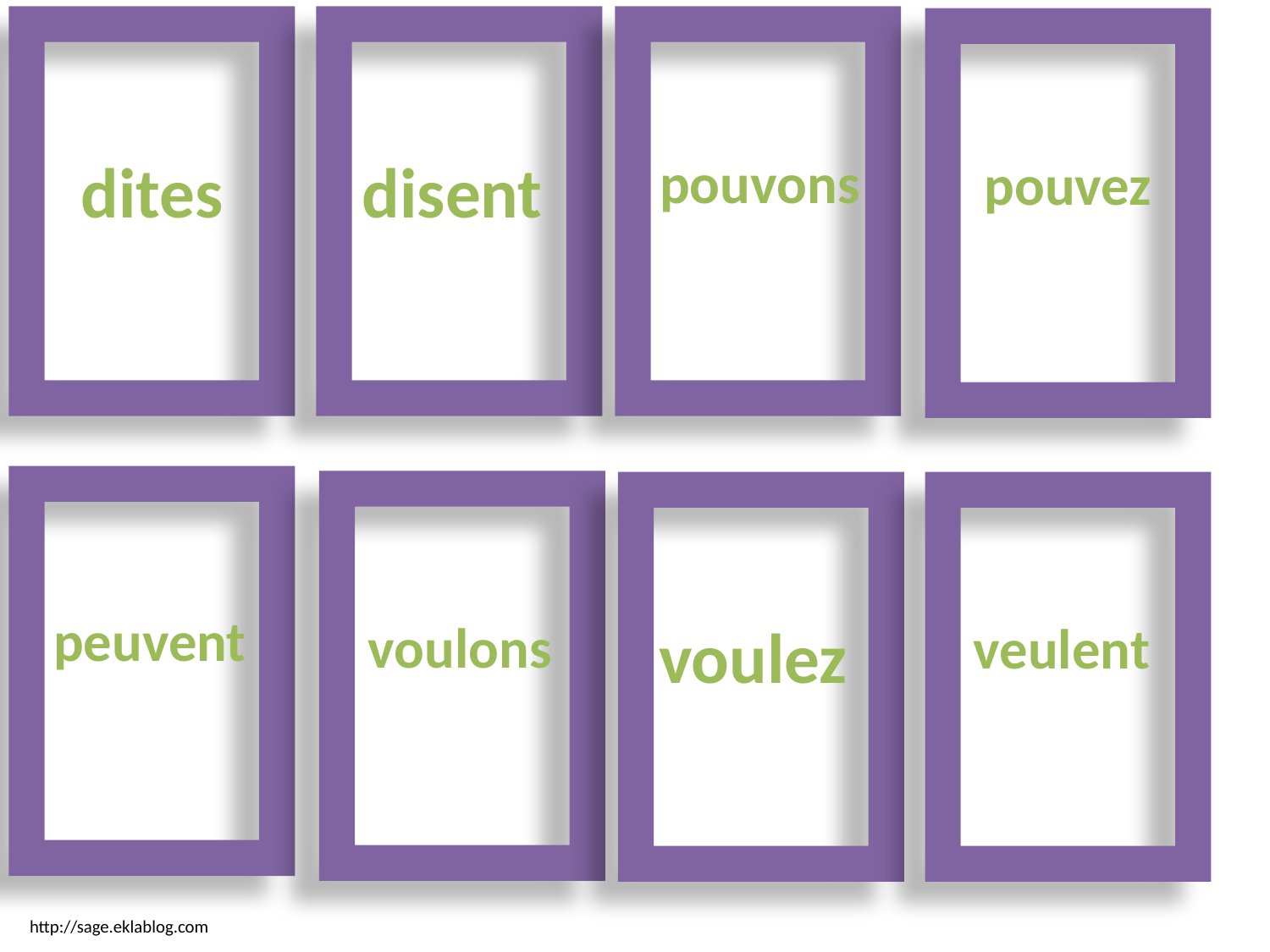

dites
disent
pouvons
pouvez

peuvent
voulons
voulez
veulent
http://sage.eklablog.com